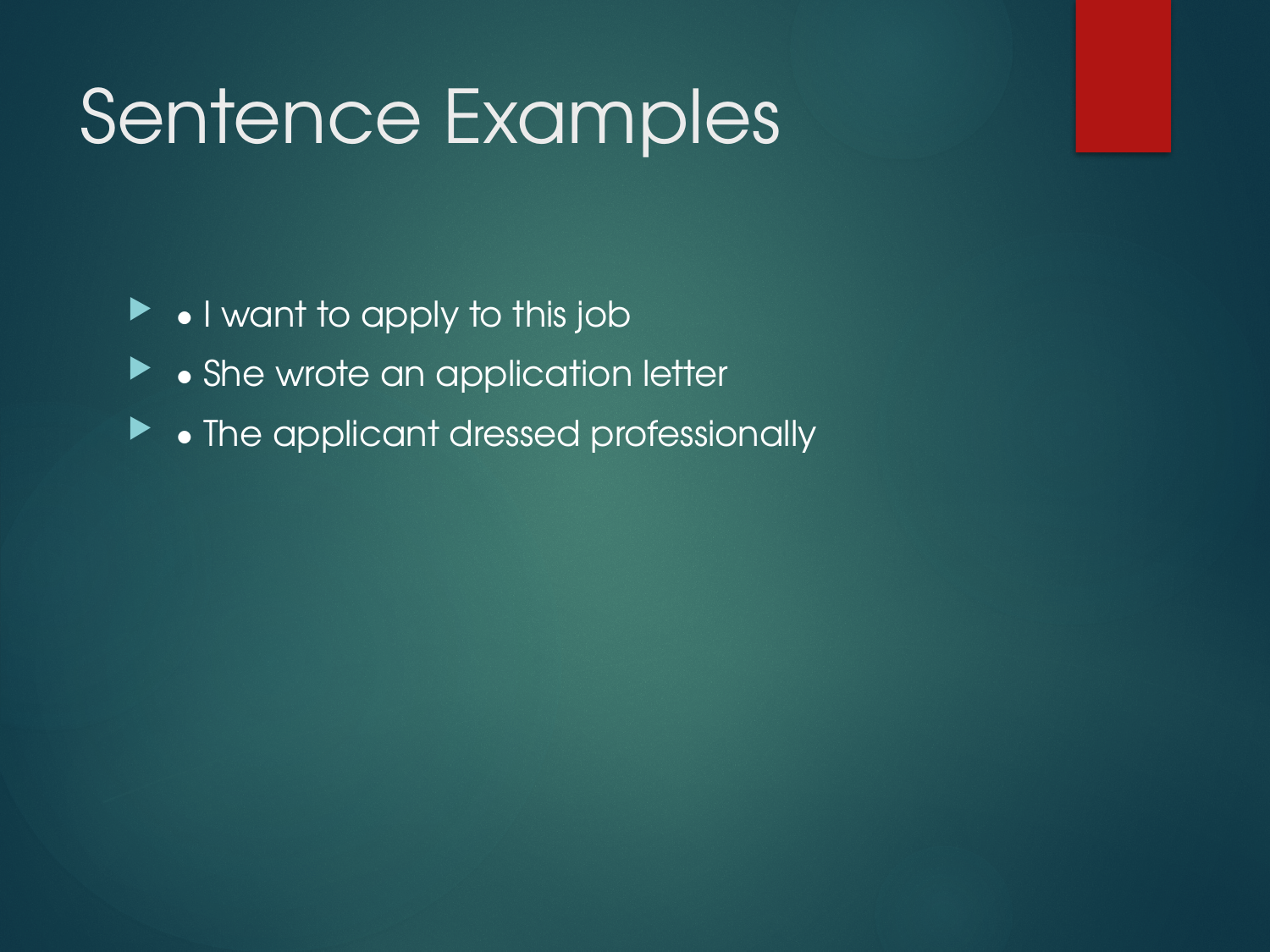

# Sentence Examples
• I want to apply to this job
• She wrote an application letter
• The applicant dressed professionally